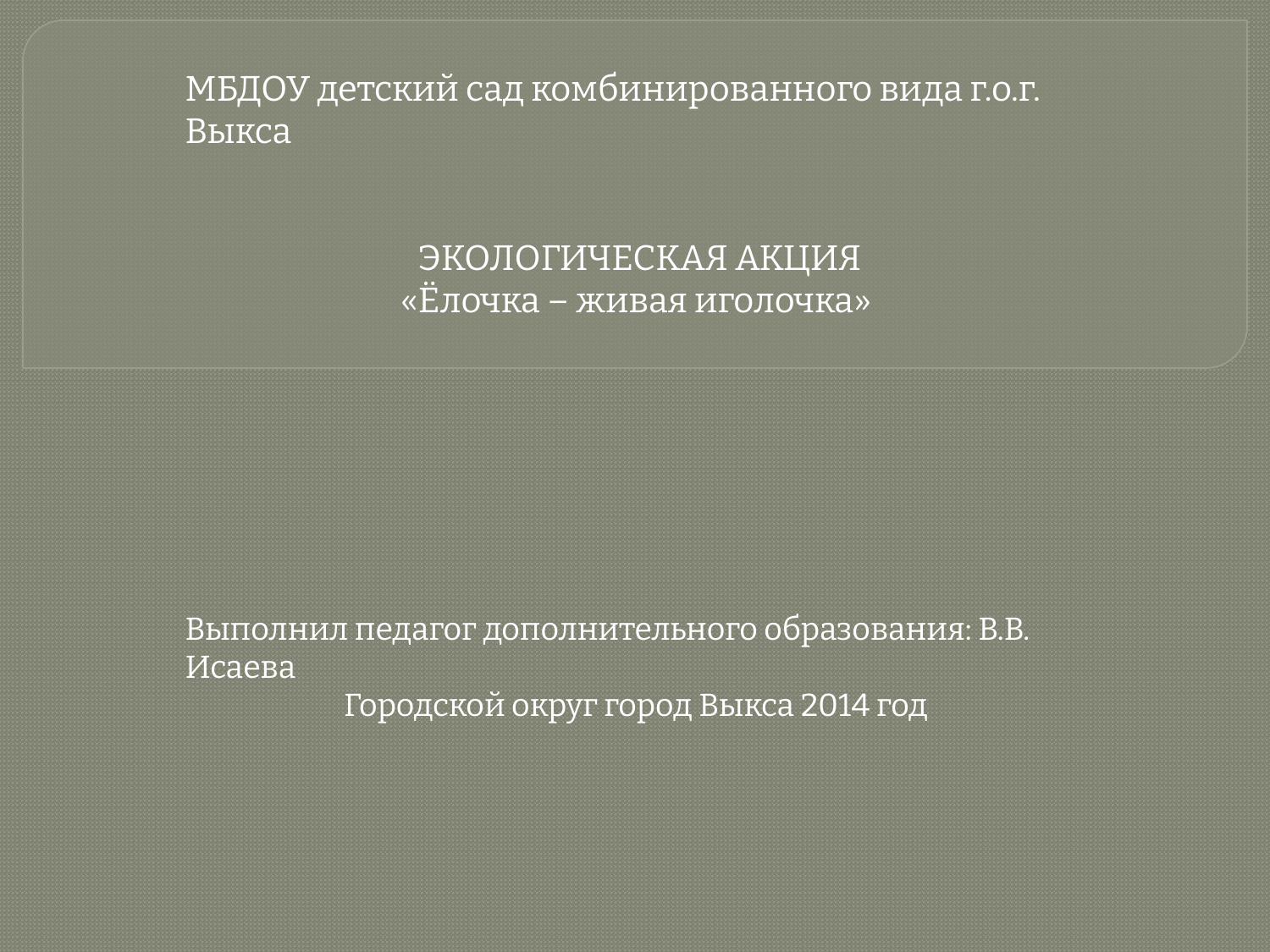

МБДОУ детский сад комбинированного вида г.о.г. Выкса

  ЭКОЛОГИЧЕСКАЯ АКЦИЯ
«Ёлочка – живая иголочка»

Выполнил педагог дополнительного образования: В.В. Исаева
Городской округ город Выкса 2014 год